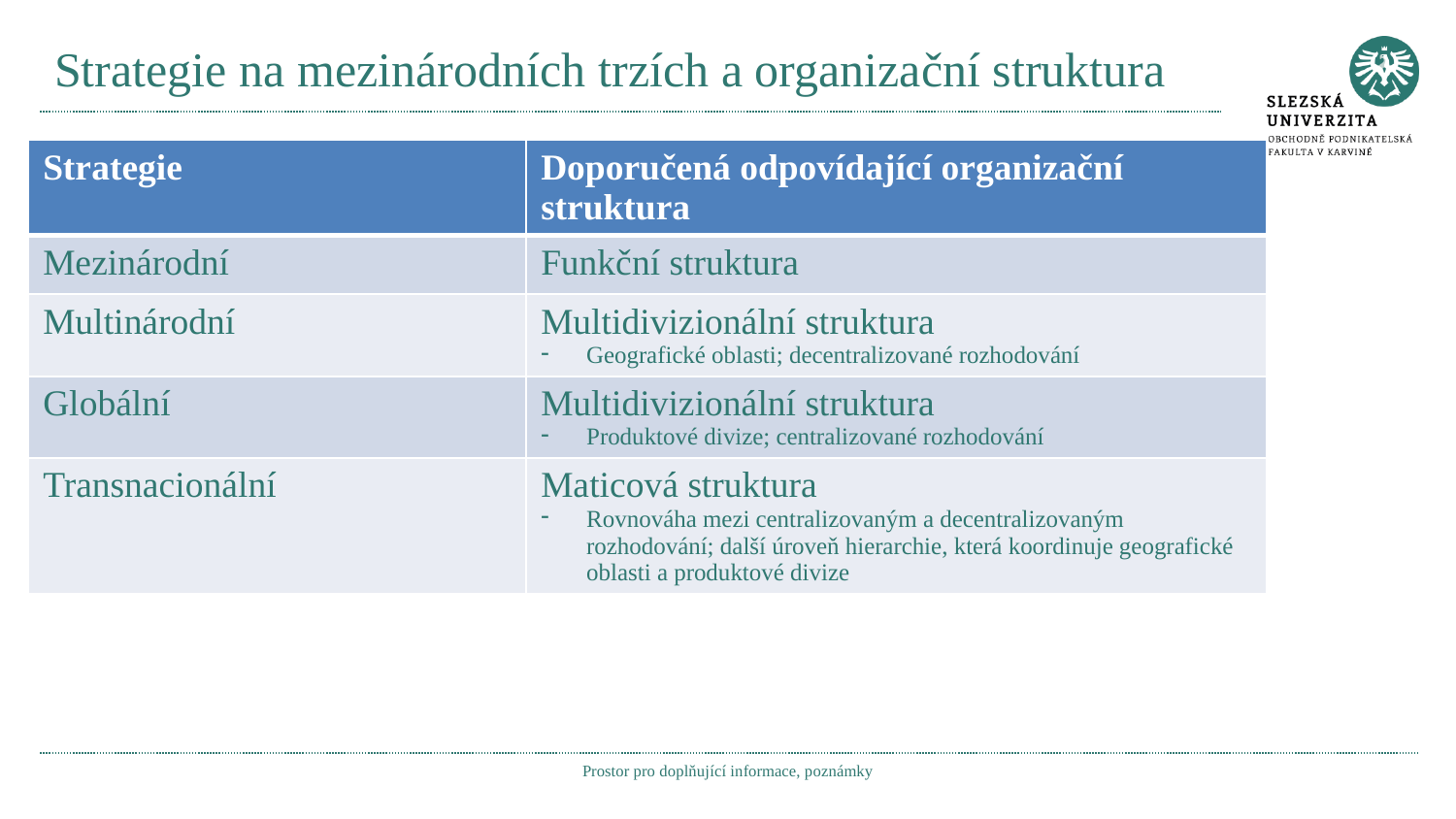

# Strategie na mezinárodních trzích a organizační struktura

| Strategie | Doporučená odpovídající organizační struktura |
| --- | --- |
| Mezinárodní | Funkční struktura |
| Multinárodní | Multidivizionální struktura Geografické oblasti; decentralizované rozhodování |
| Globální | Multidivizionální struktura Produktové divize; centralizované rozhodování |
| Transnacionální | Maticová struktura Rovnováha mezi centralizovaným a decentralizovaným rozhodování; další úroveň hierarchie, která koordinuje geografické oblasti a produktové divize |
Prostor pro doplňující informace, poznámky